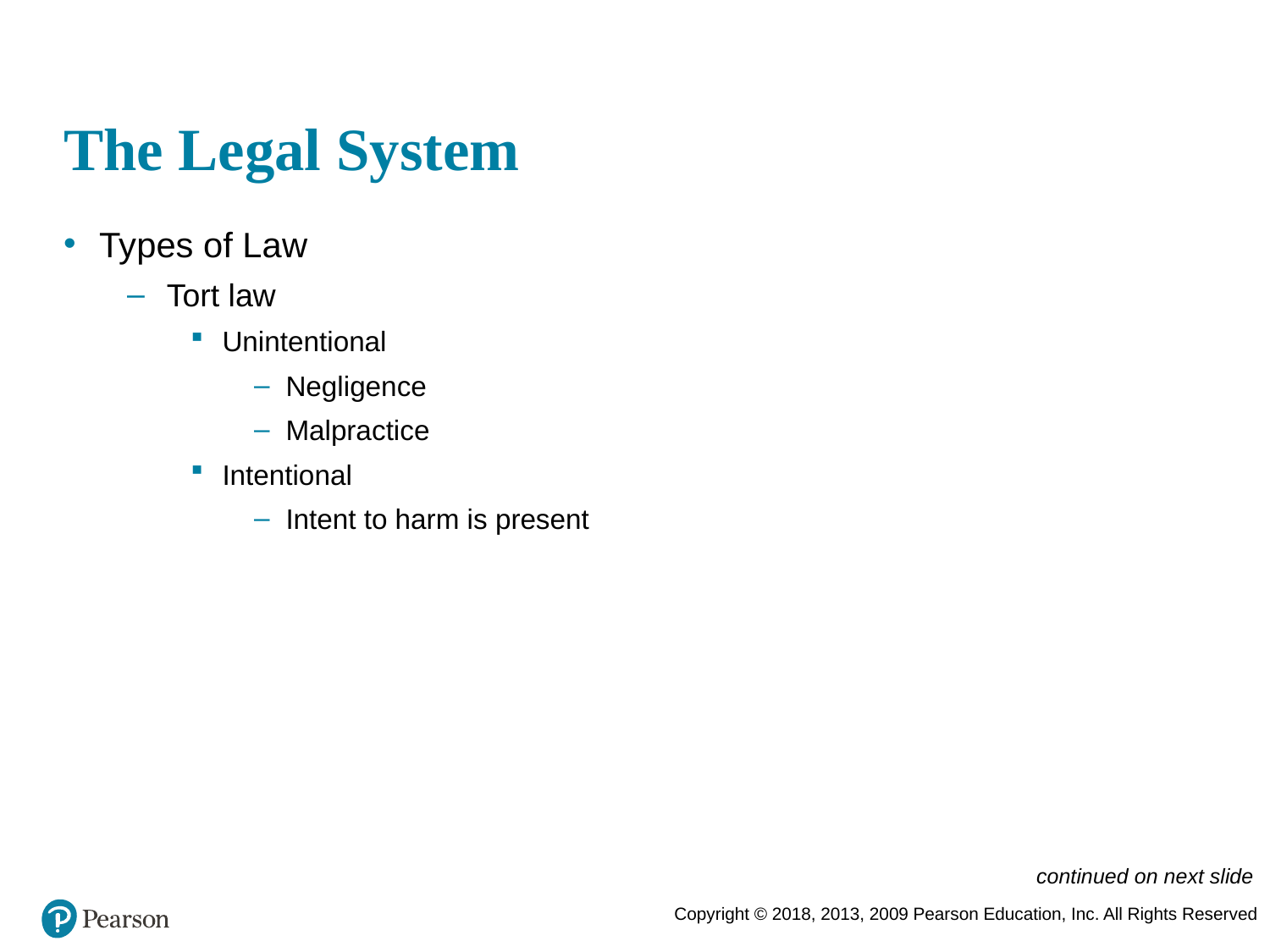

# The Legal System
Types of Law
Tort law
Unintentional
Negligence
Malpractice
Intentional
Intent to harm is present

continued on next slide